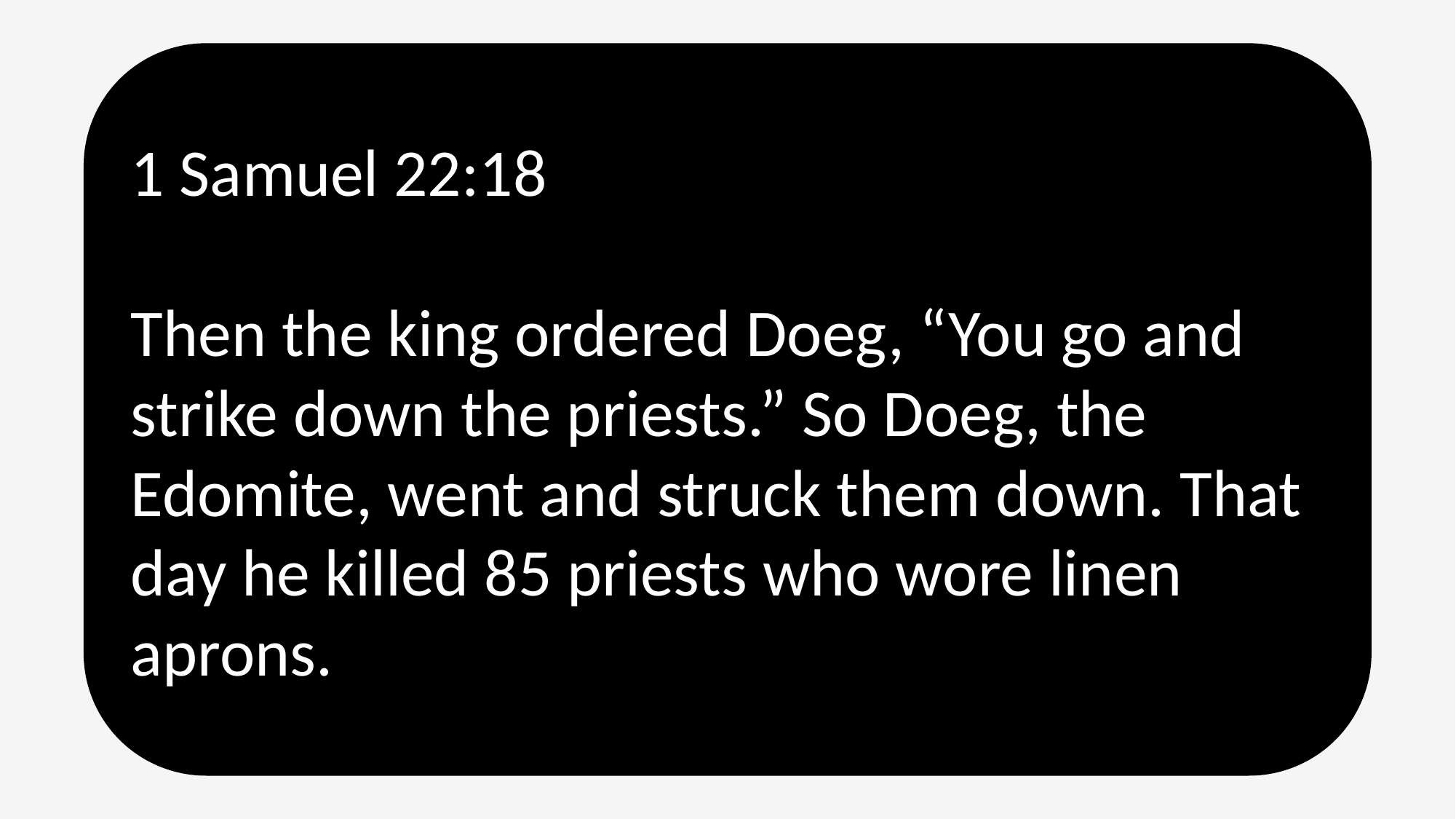

1 Samuel 22:18

Then the king ordered Doeg, “You go and strike down the priests.” So Doeg, the Edomite, went and struck them down. That day he killed 85 priests who wore linen aprons.